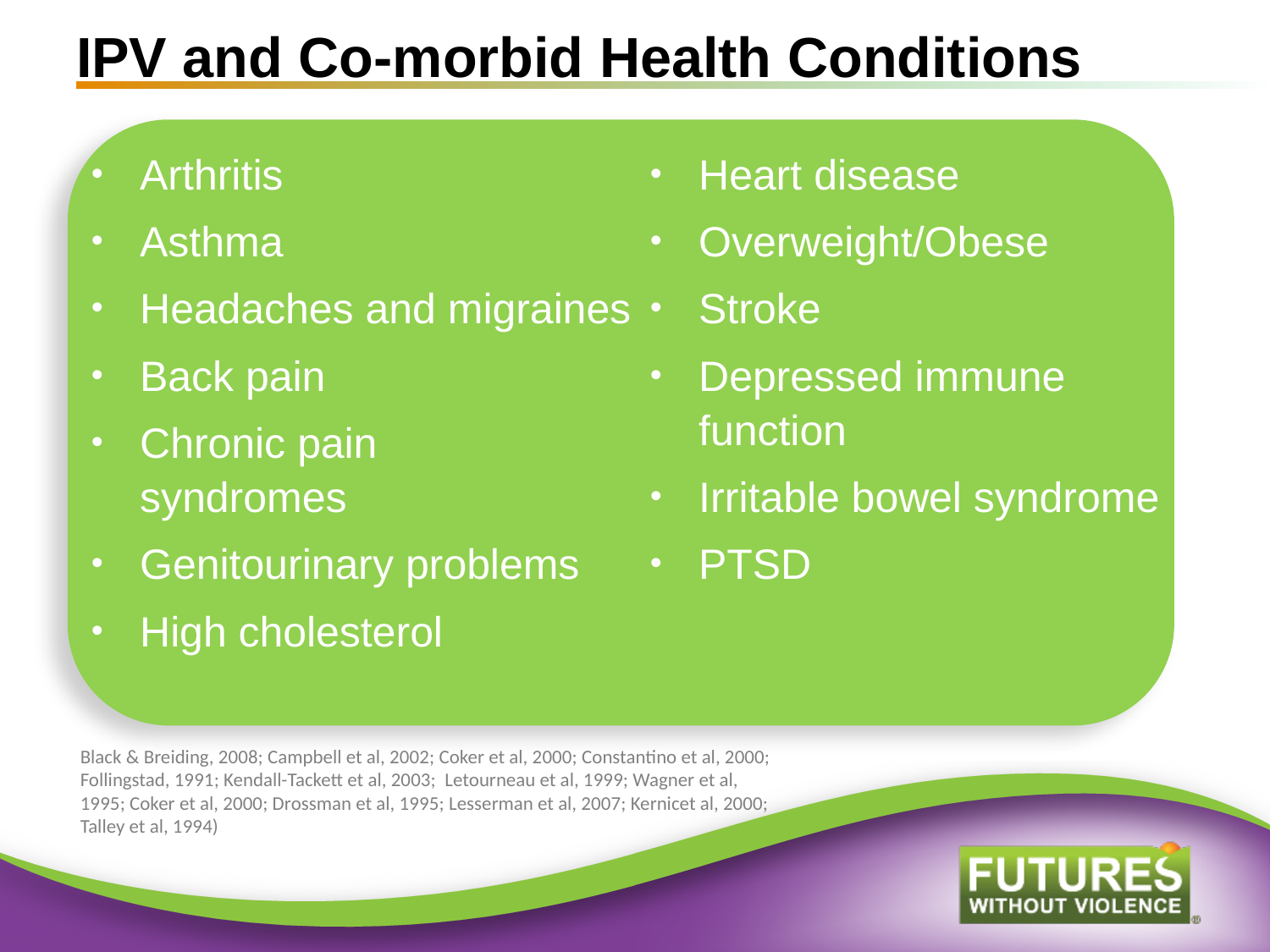

# IPV and Co-morbid Health Conditions

Arthritis
Asthma
Headaches and migraines
Back pain
Chronic pain
syndromes
Genitourinary problems
High cholesterol
Heart disease
Overweight/Obese
Stroke
Depressed immune function
Irritable bowel syndrome
PTSD
Black & Breiding, 2008; Campbell et al, 2002; Coker et al, 2000; Constantino et al, 2000; Follingstad, 1991; Kendall-Tackett et al, 2003;  Letourneau et al, 1999; Wagner et al, 1995; Coker et al, 2000; Drossman et al, 1995; Lesserman et al, 2007; Kernicet al, 2000; Talley et al, 1994)